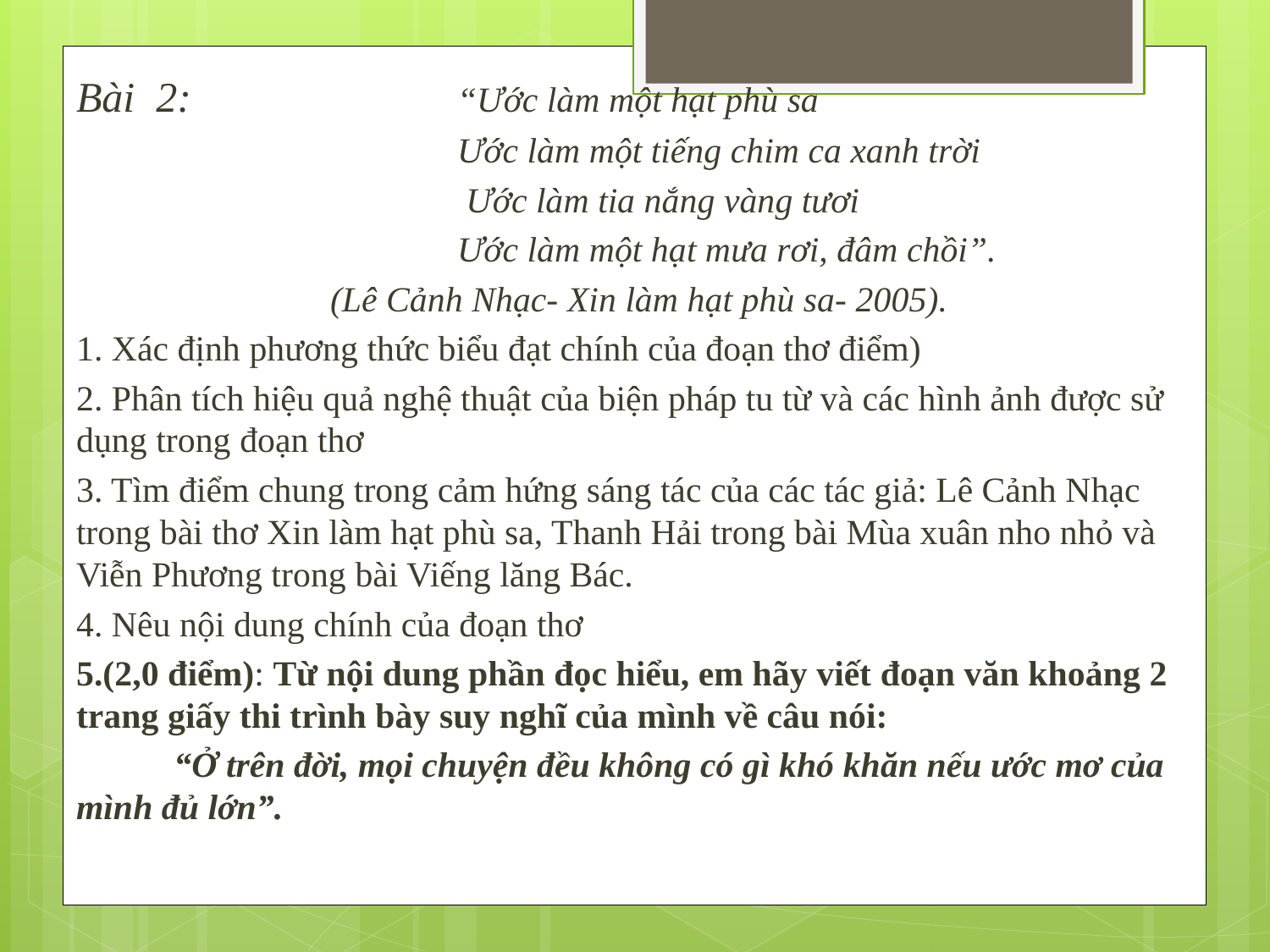

Bài  2:			“Ước làm một hạt phù sa
			Ước làm một tiếng chim ca xanh trời
			 Ước làm tia nắng vàng tươi
			Ước làm một hạt mưa rơi, đâm chồi”.
		(Lê Cảnh Nhạc- Xin làm hạt phù sa- 2005).
1. Xác định phương thức biểu đạt chính của đoạn thơ điểm)
2. Phân tích hiệu quả nghệ thuật của biện pháp tu từ và các hình ảnh được sử dụng trong đoạn thơ
3. Tìm điểm chung trong cảm hứng sáng tác của các tác giả: Lê Cảnh Nhạc trong bài thơ Xin làm hạt phù sa, Thanh Hải trong bài Mùa xuân nho nhỏ và Viễn Phương trong bài Viếng lăng Bác.
4. Nêu nội dung chính của đoạn thơ
5.(2,0 điểm): Từ nội dung phần đọc hiểu, em hãy viết đoạn văn khoảng 2 trang giấy thi trình bày suy nghĩ của mình về câu nói:
           “Ở trên đời, mọi chuyện đều không có gì khó khăn nếu ước mơ của mình đủ lớn”.